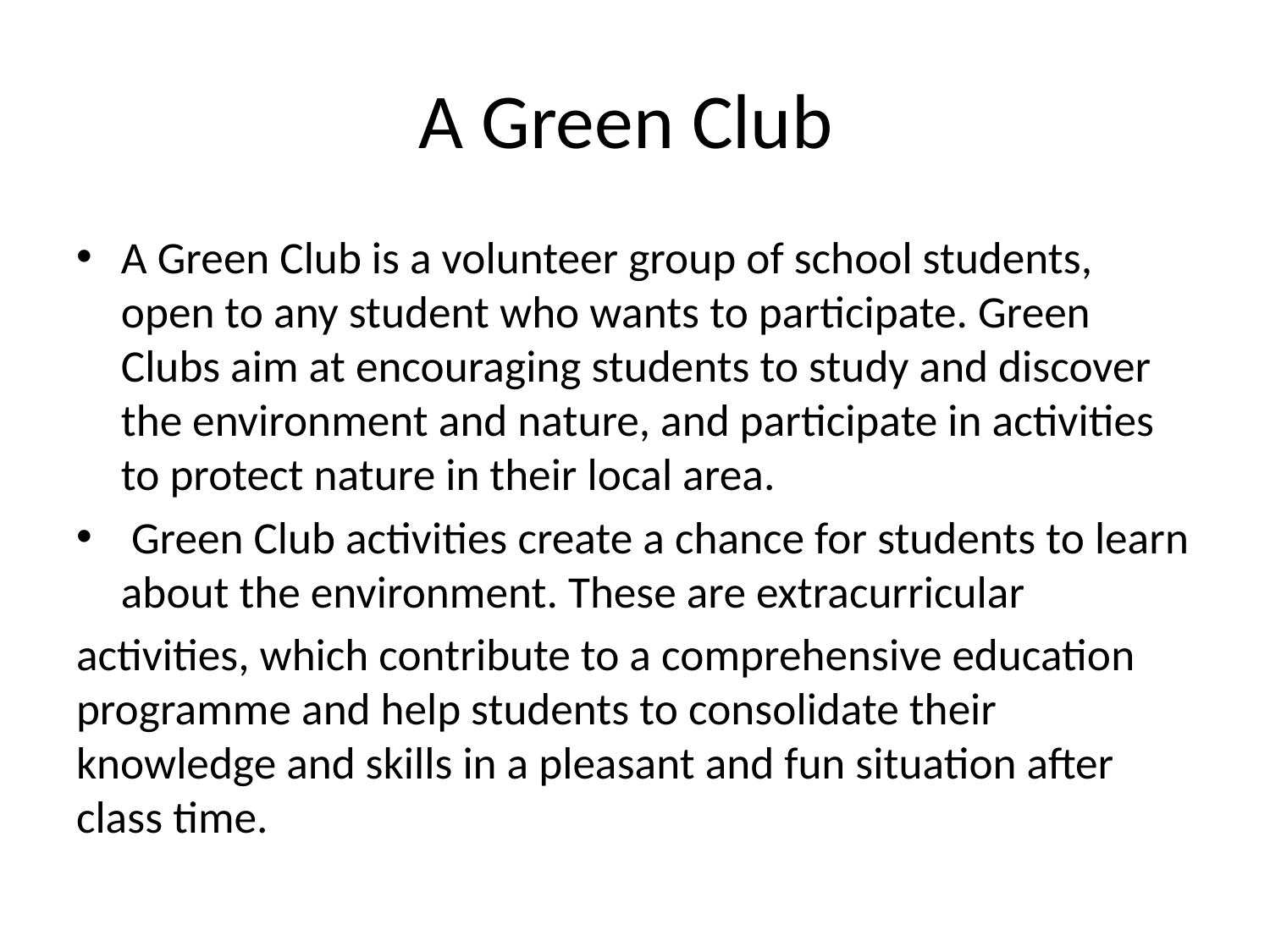

# A Green Club
A Green Club is a volunteer group of school students, open to any student who wants to participate. Green Clubs aim at encouraging students to study and discover the environment and nature, and participate in activities to protect nature in their local area.
 Green Club activities create a chance for students to learn about the environment. These are extracurricular
activities, which contribute to a comprehensive education programme and help students to consolidate their knowledge and skills in a pleasant and fun situation after class time.